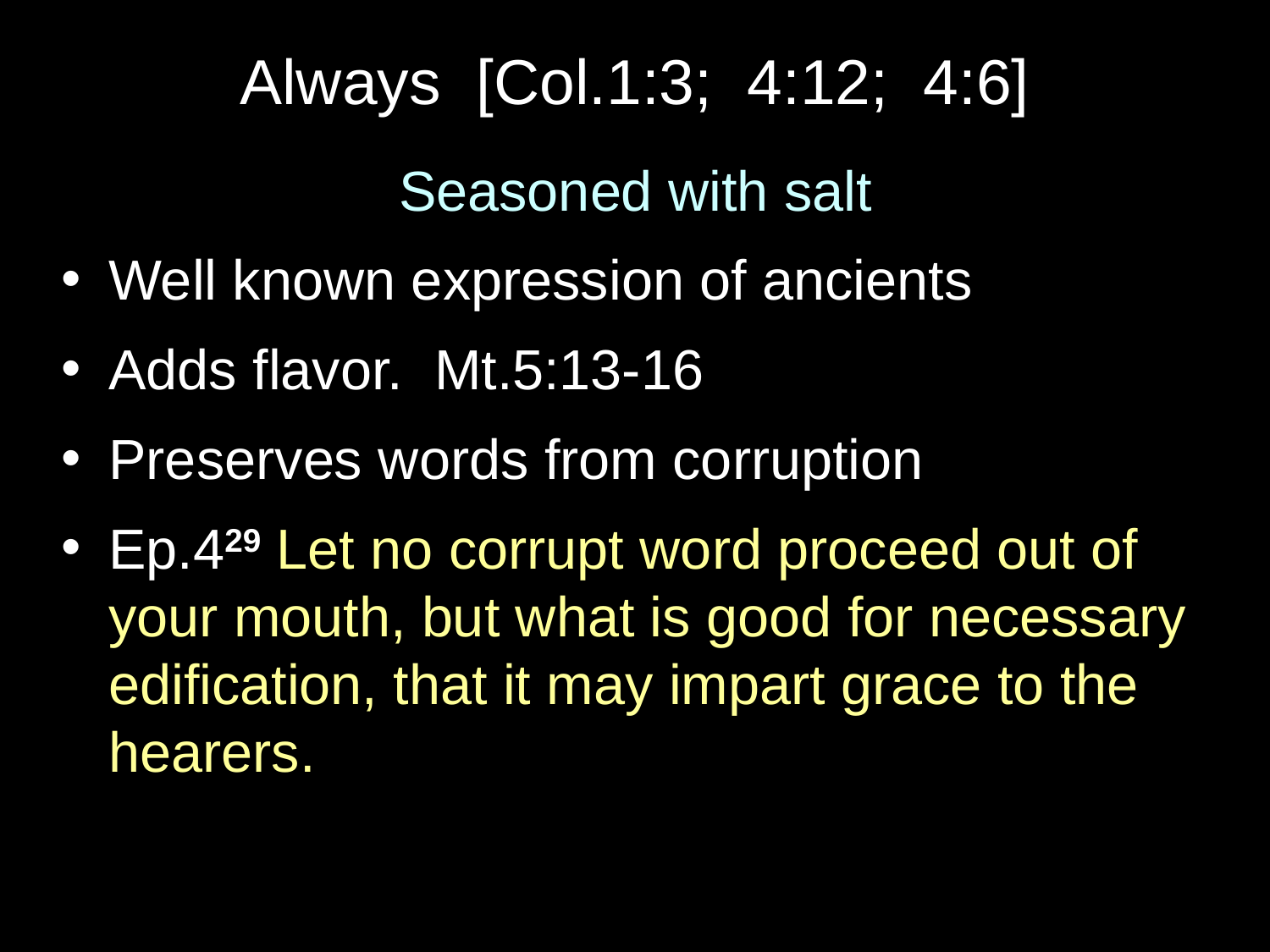

# Always  [Col.1:3;  4:12;  4:6]
Seasoned with salt
Well known expression of ancients
Adds flavor.  Mt.5:13-16
Preserves words from corruption
Ep.429 Let no corrupt word proceed out of your mouth, but what is good for necessary edification, that it may impart grace to the hearers.